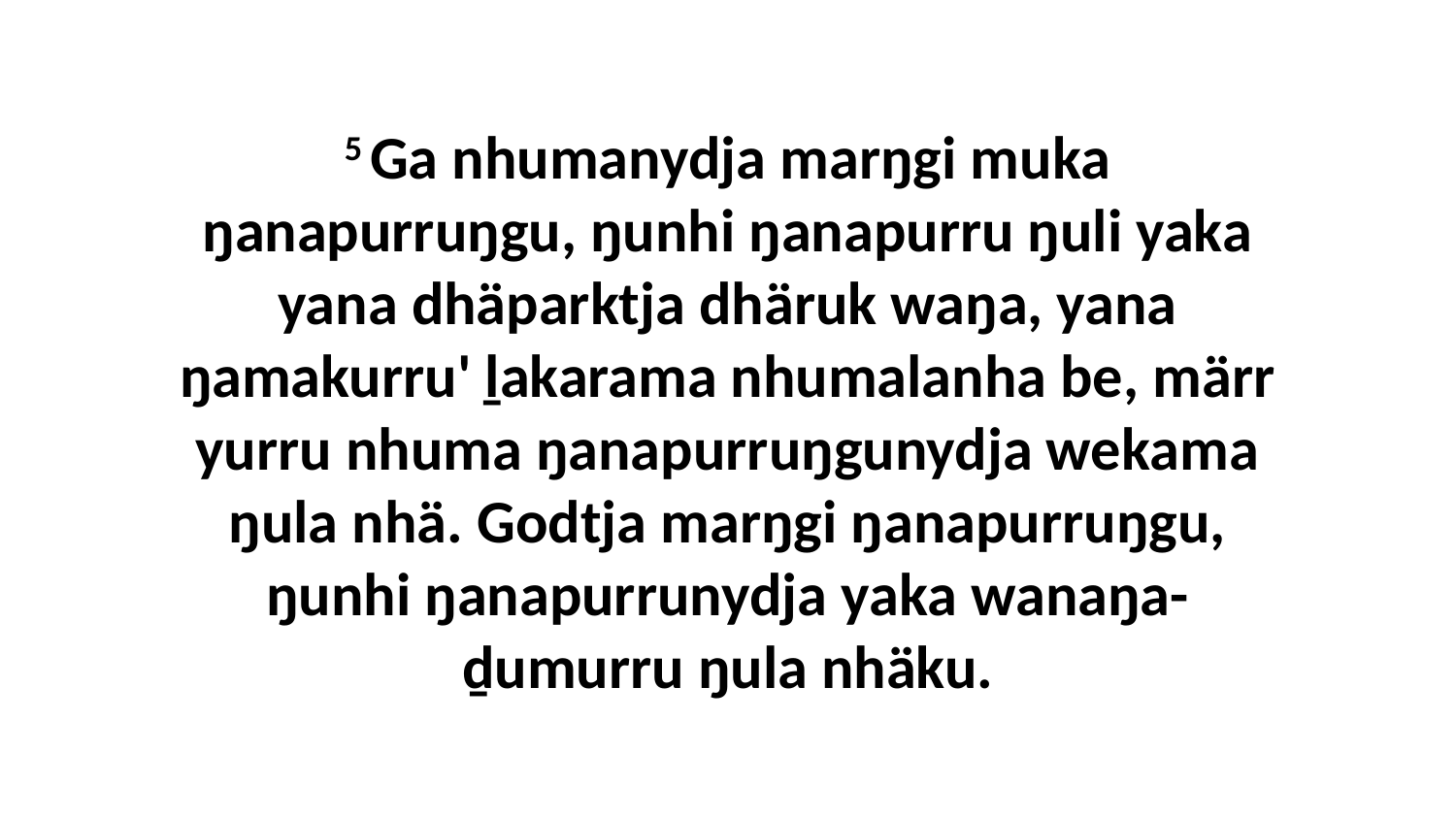

5 Ga nhumanydja marŋgi muka ŋanapurruŋgu, ŋunhi ŋanapurru ŋuli yaka yana dhäparktja dhäruk waŋa, yana ŋamakurru' ḻakarama nhumalanha be, märr yurru nhuma ŋanapurruŋgunydja wekama ŋula nhä. Godtja marŋgi ŋanapurruŋgu, ŋunhi ŋanapurrunydja yaka wanaŋa-ḏumurru ŋula nhäku.